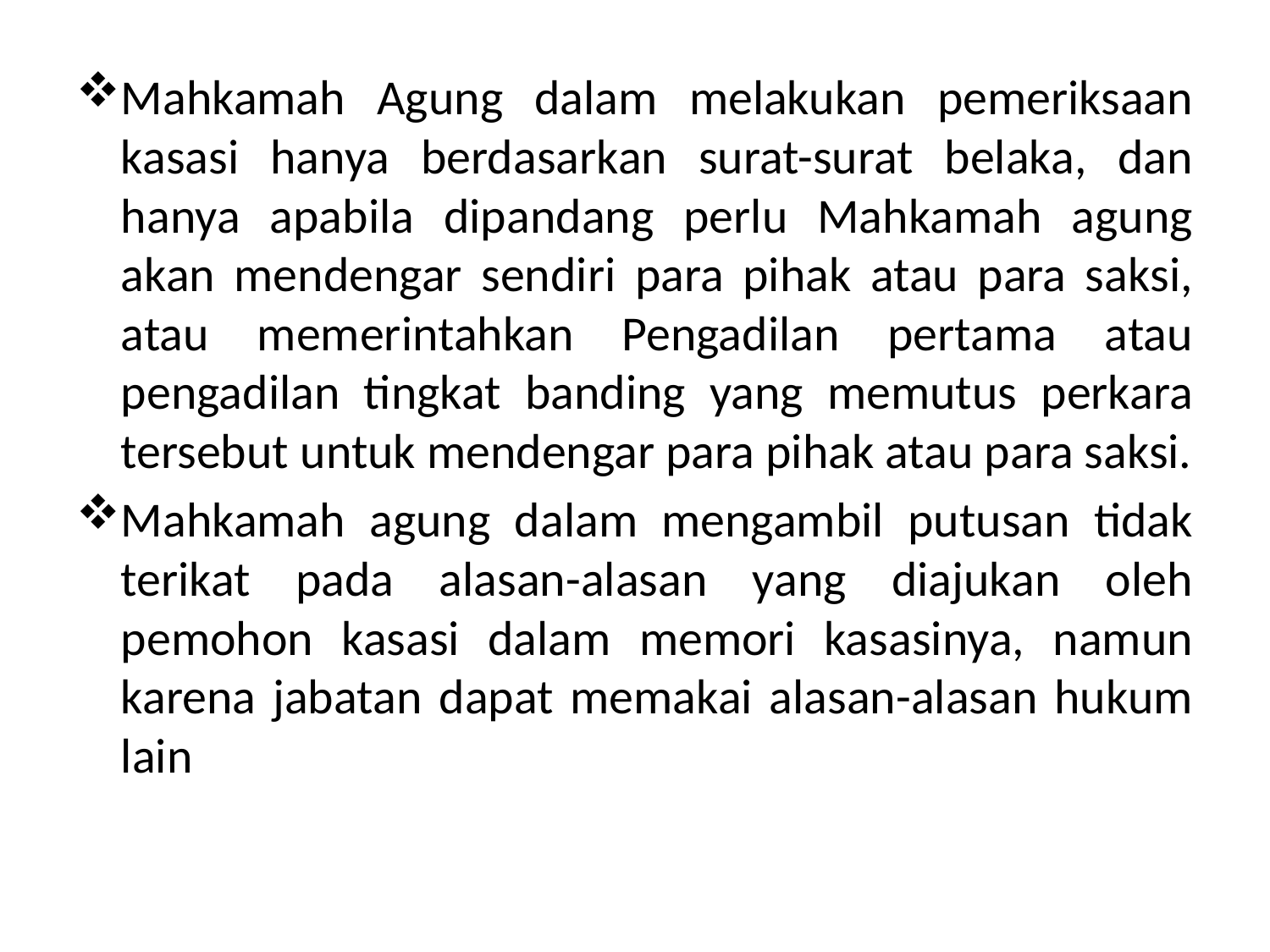

Mahkamah Agung dalam melakukan pemeriksaan kasasi hanya berdasarkan surat-surat belaka, dan hanya apabila dipandang perlu Mahkamah agung akan mendengar sendiri para pihak atau para saksi, atau memerintahkan Pengadilan pertama atau pengadilan tingkat banding yang memutus perkara tersebut untuk mendengar para pihak atau para saksi.
Mahkamah agung dalam mengambil putusan tidak terikat pada alasan-alasan yang diajukan oleh pemohon kasasi dalam memori kasasinya, namun karena jabatan dapat memakai alasan-alasan hukum lain